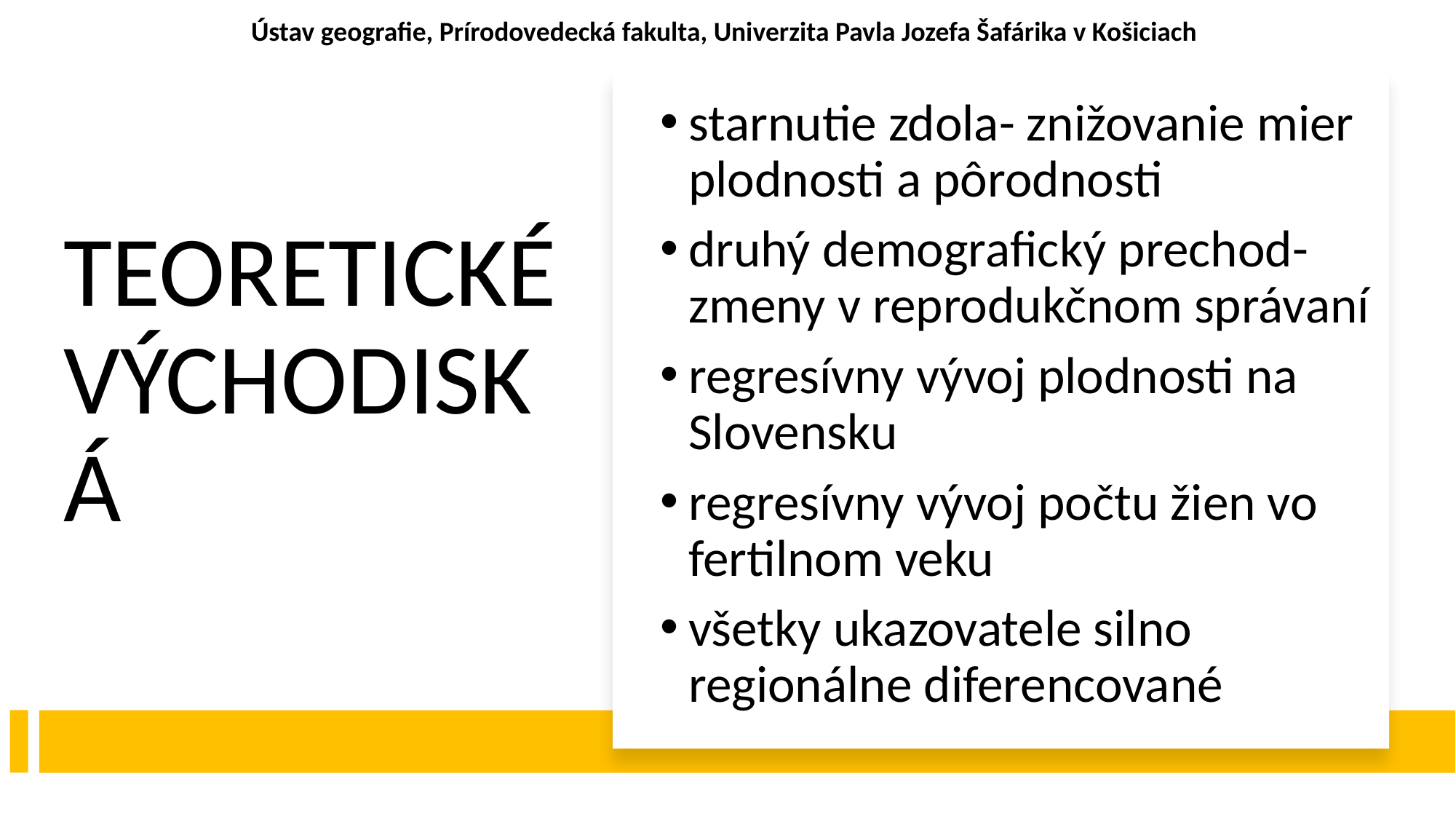

Ústav geografie, Prírodovedecká fakulta, Univerzita Pavla Jozefa Šafárika v Košiciach

starnutie zdola- znižovanie mier plodnosti a pôrodnosti
druhý demografický prechod- zmeny v reprodukčnom správaní
regresívny vývoj plodnosti na Slovensku
regresívny vývoj počtu žien vo fertilnom veku
všetky ukazovatele silno regionálne diferencované
# TEORETICKÉ VÝCHODISKÁ